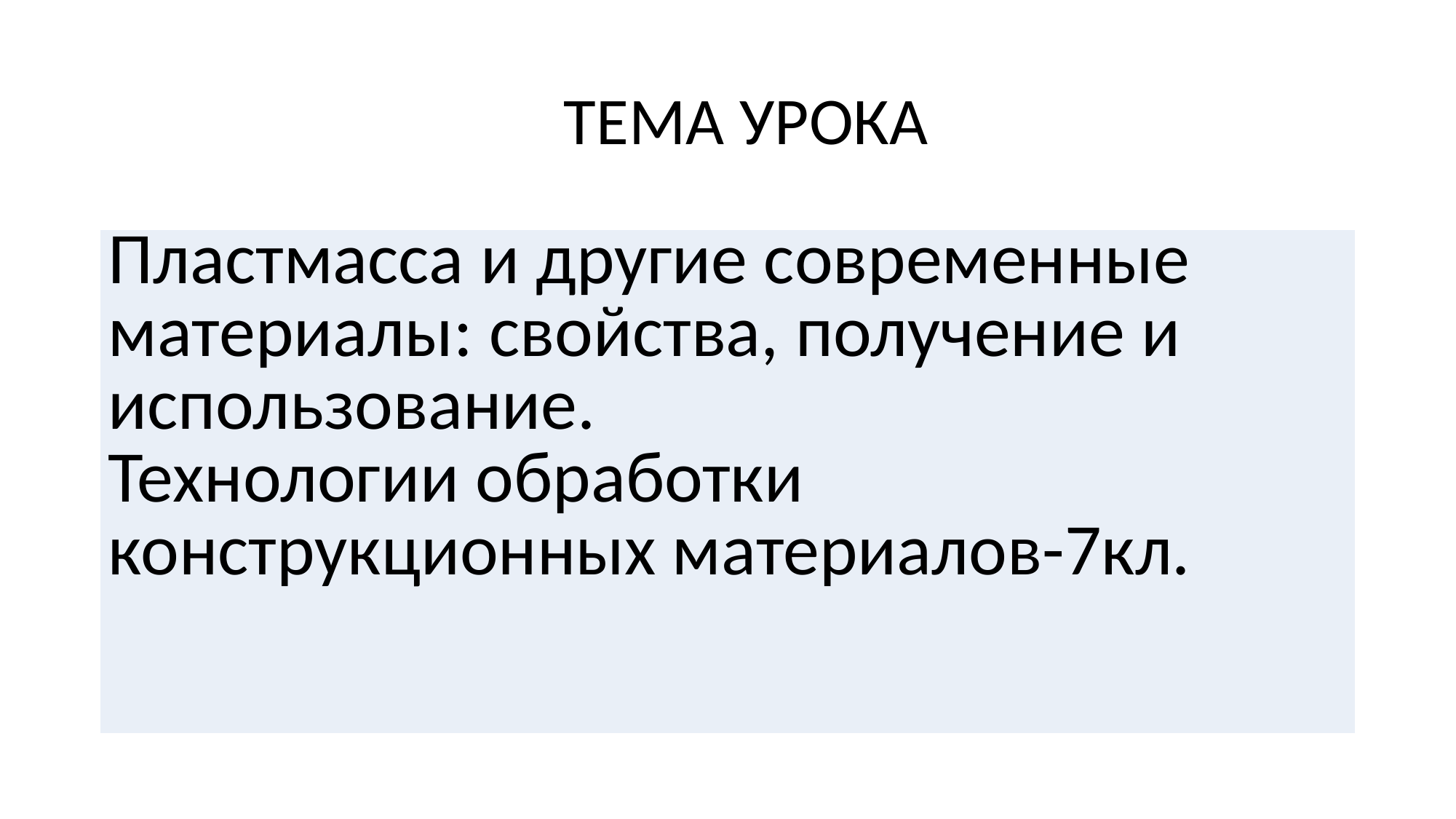

# ТЕМА УРОКА
| Пластмасса и другие современные материалы: свойства, получение и использование. Технологии обработки конструкционных материалов-7кл. |
| --- |